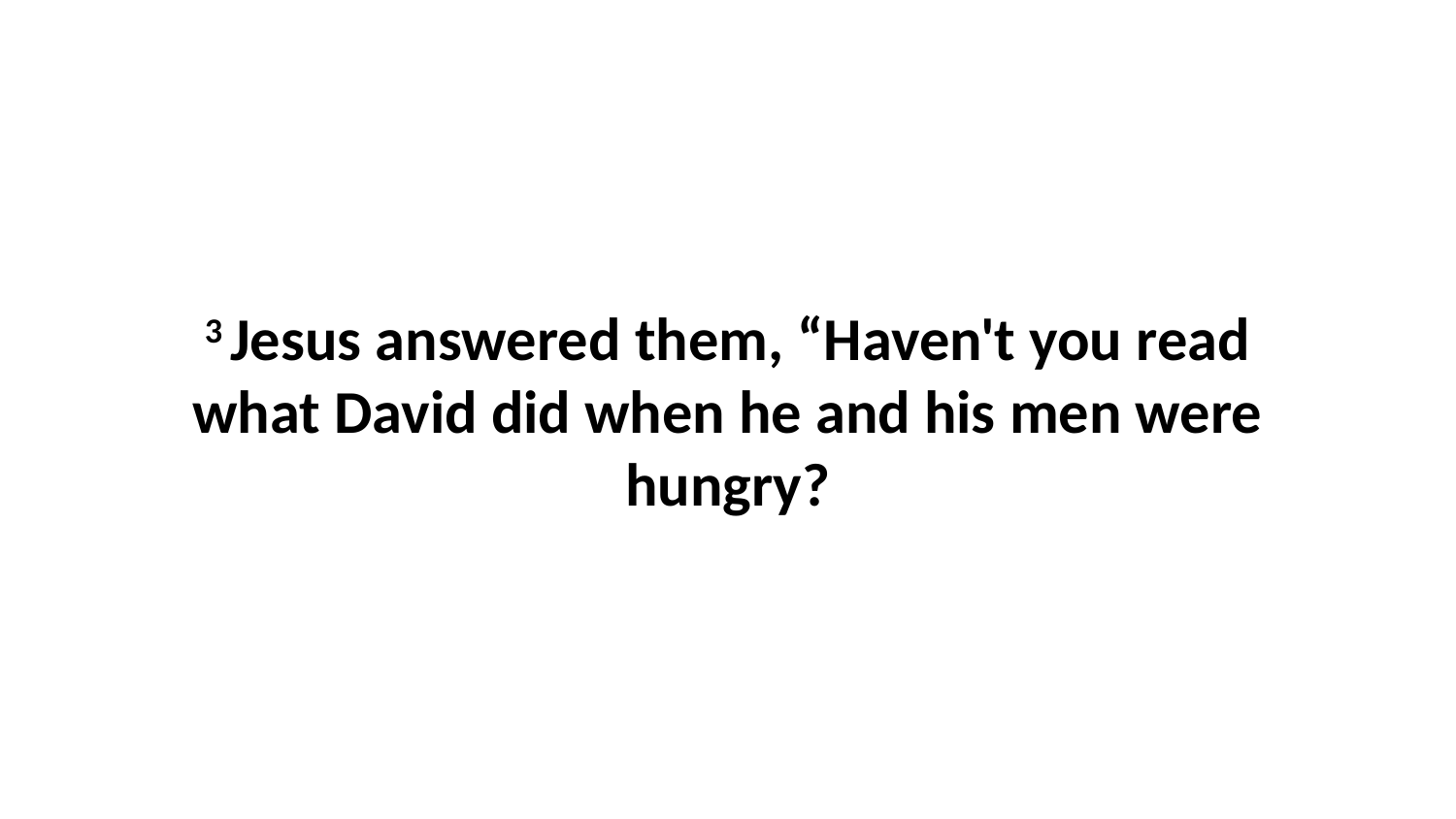

3 Jesus answered them, “Haven't you read what David did when he and his men were hungry?